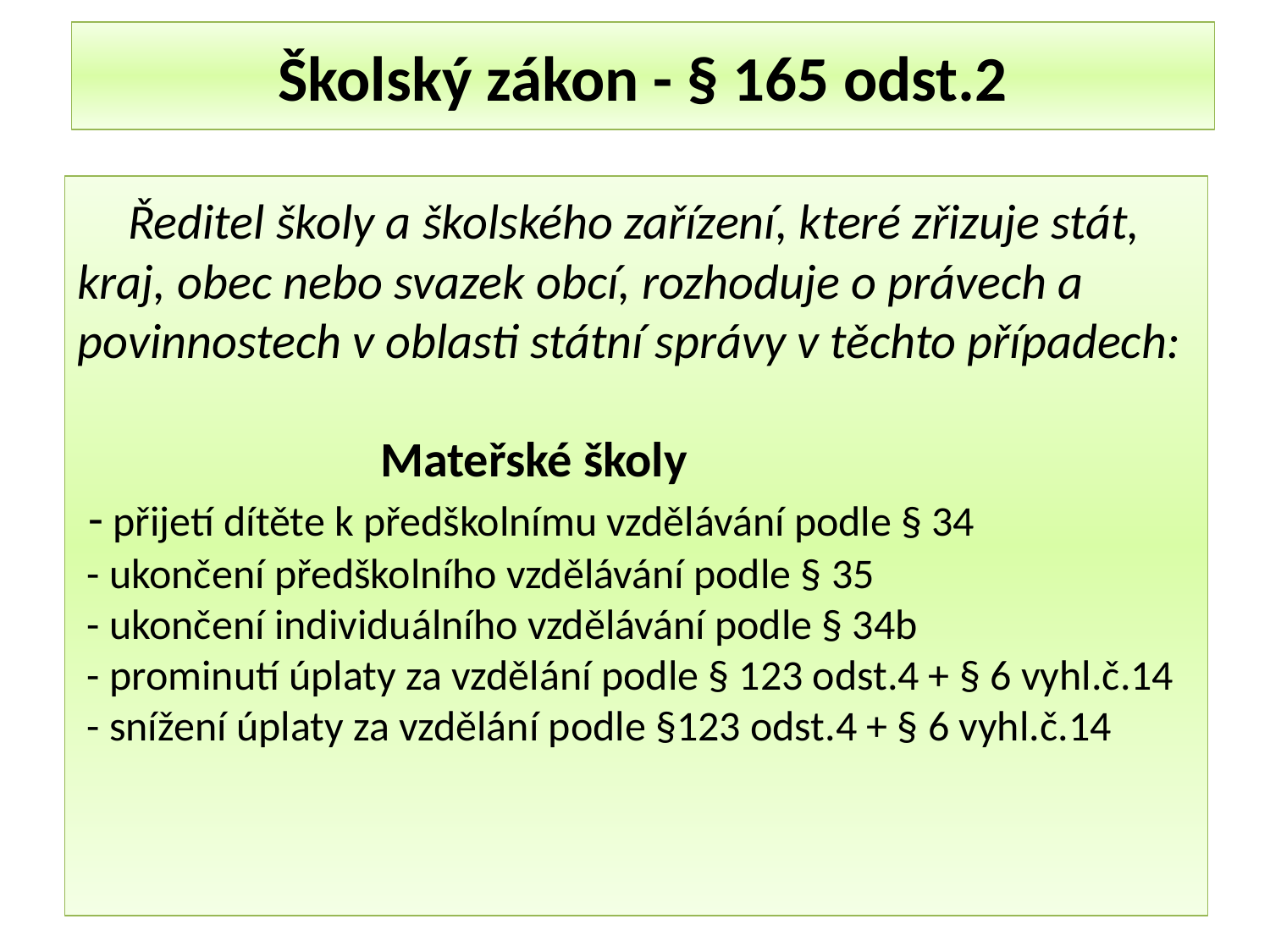

Školský zákon - § 165 odst.2
    Ředitel školy a školského zařízení, které zřizuje stát, kraj, obec nebo svazek obcí, rozhoduje o právech a povinnostech v oblasti státní správy v těchto případech:

                           Mateřské školy
 - přijetí dítěte k předškolnímu vzdělávání podle § 34
 - ukončení předškolního vzdělávání podle § 35
 - ukončení individuálního vzdělávání podle § 34b
 - prominutí úplaty za vzdělání podle § 123 odst.4 + § 6 vyhl.č.14
 - snížení úplaty za vzdělání podle §123 odst.4 + § 6 vyhl.č.14